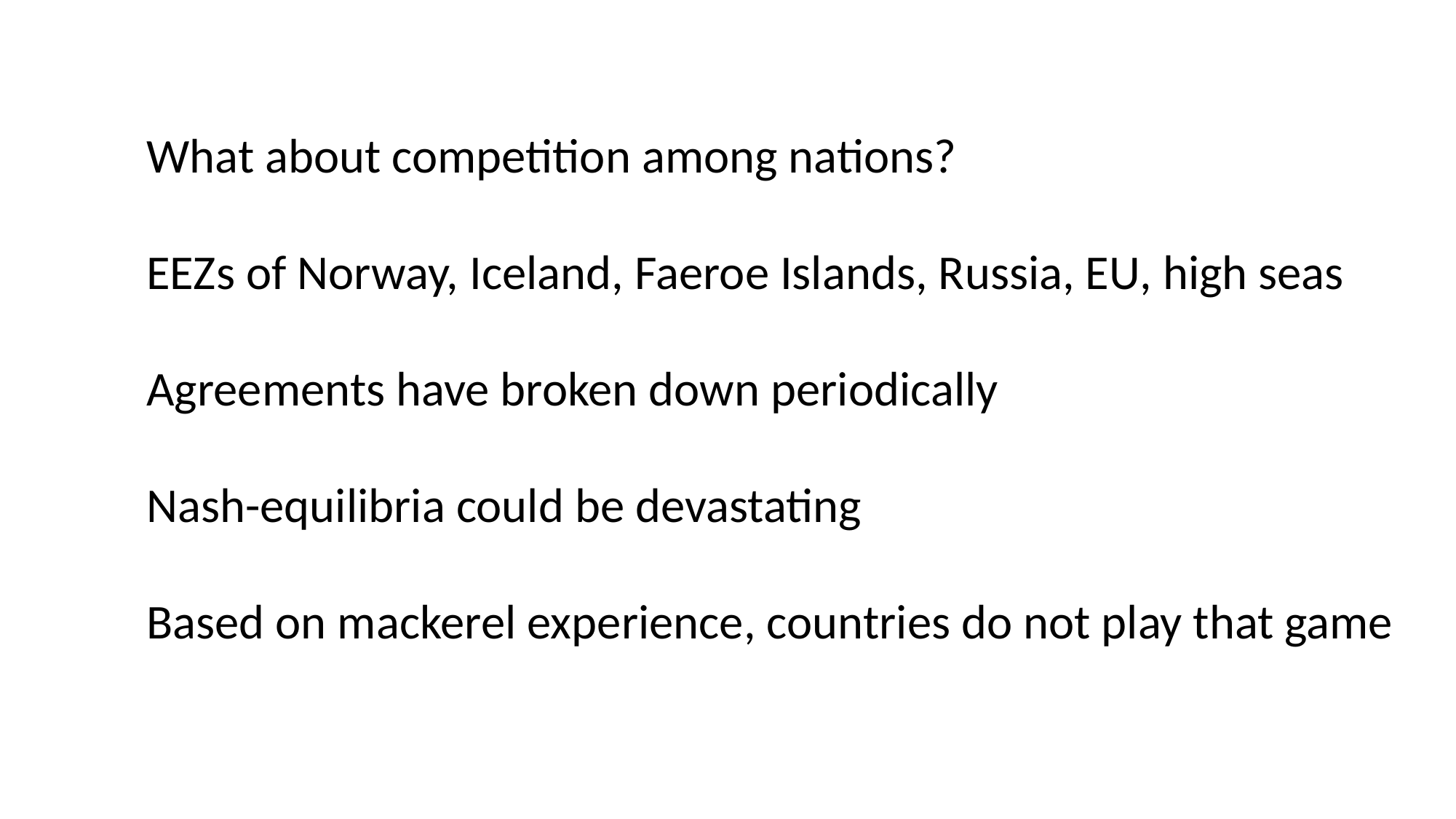

What about competition among nations?

EEZs of Norway, Iceland, Faeroe Islands, Russia, EU, high seas

Agreements have broken down periodically

Nash-equilibria could be devastating

Based on mackerel experience, countries do not play that game